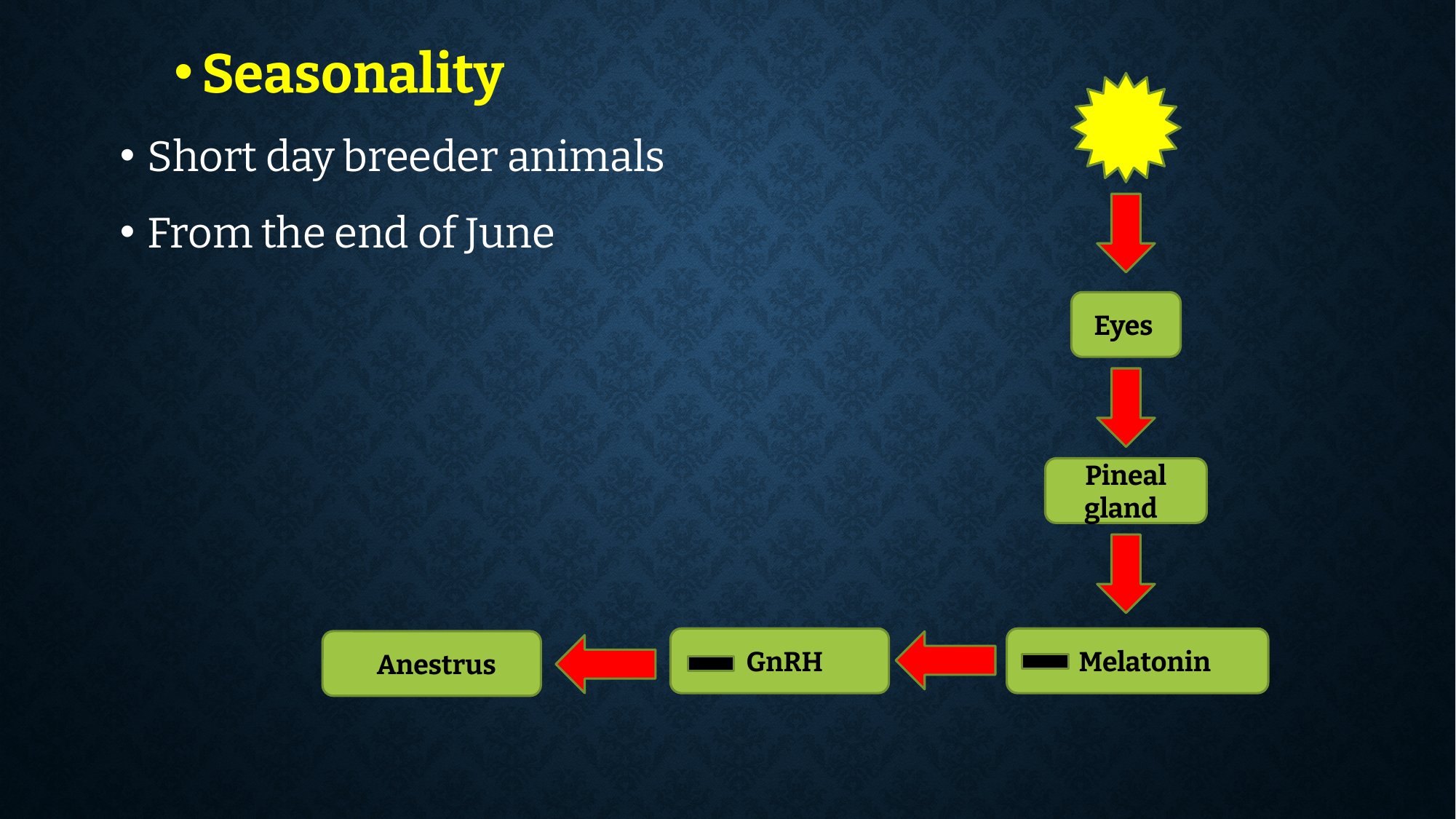

#
Seasonality
Short day breeder animals
From the end of June

Eyes

Pineal gland

  GnRH
   Melatonin
  Anestrus